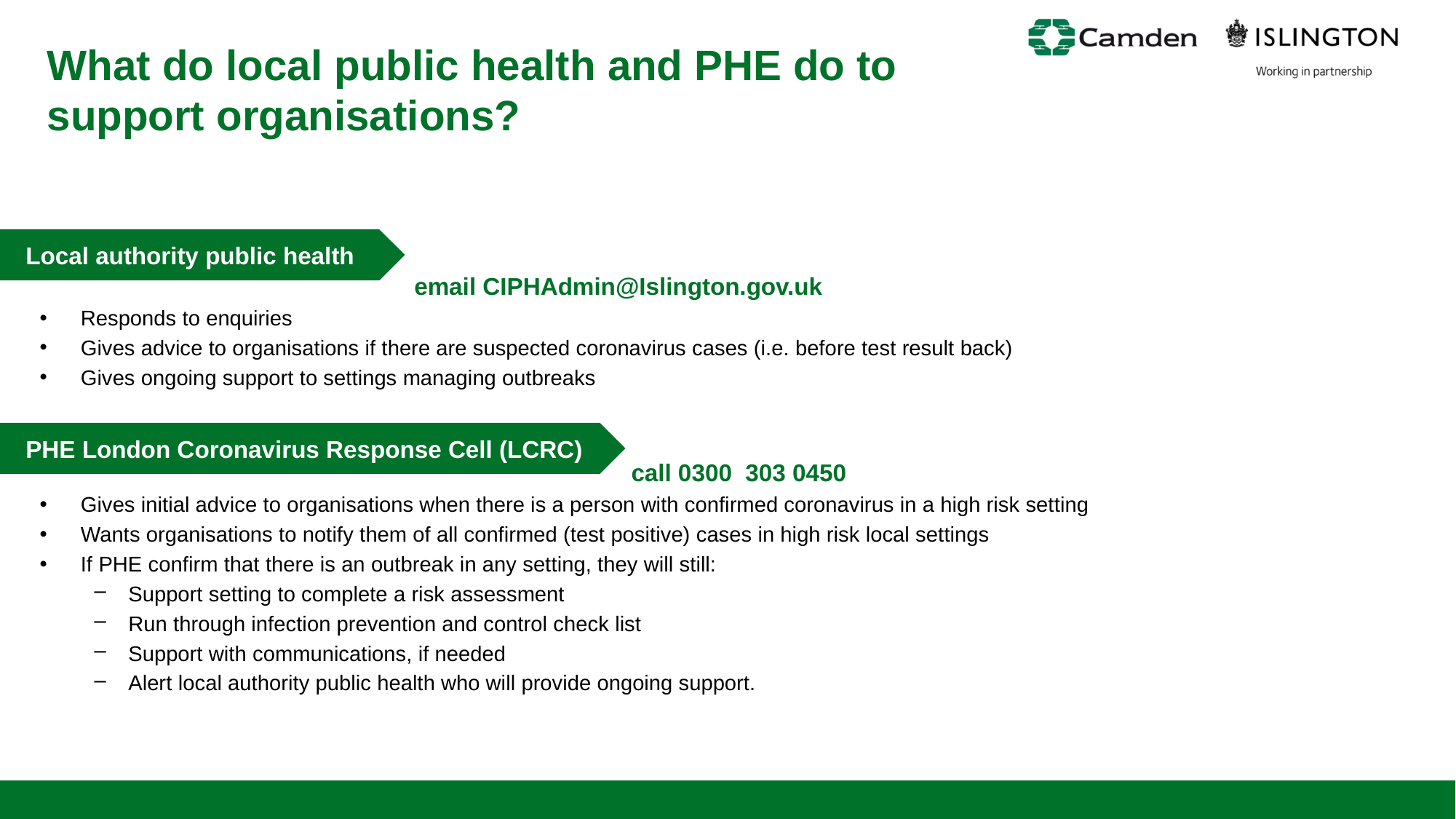

# What do local public health and PHE do to support organisations?

			       email CIPHAdmin@Islington.gov.uk
Responds to enquiries
Gives advice to organisations if there are suspected coronavirus cases (i.e. before test result back)
Gives ongoing support to settings managing outbreaks

					      call 0300  303 0450
Gives initial advice to organisations when there is a person with confirmed coronavirus in a high risk setting
Wants organisations to notify them of all confirmed (test positive) cases in high risk local settings
If PHE confirm that there is an outbreak in any setting, they will still:
Support setting to complete a risk assessment
Run through infection prevention and control check list
Support with communications, if needed
Alert local authority public health who will provide ongoing support.

Local authority public health
PHE London Coronavirus Response Cell (LCRC)